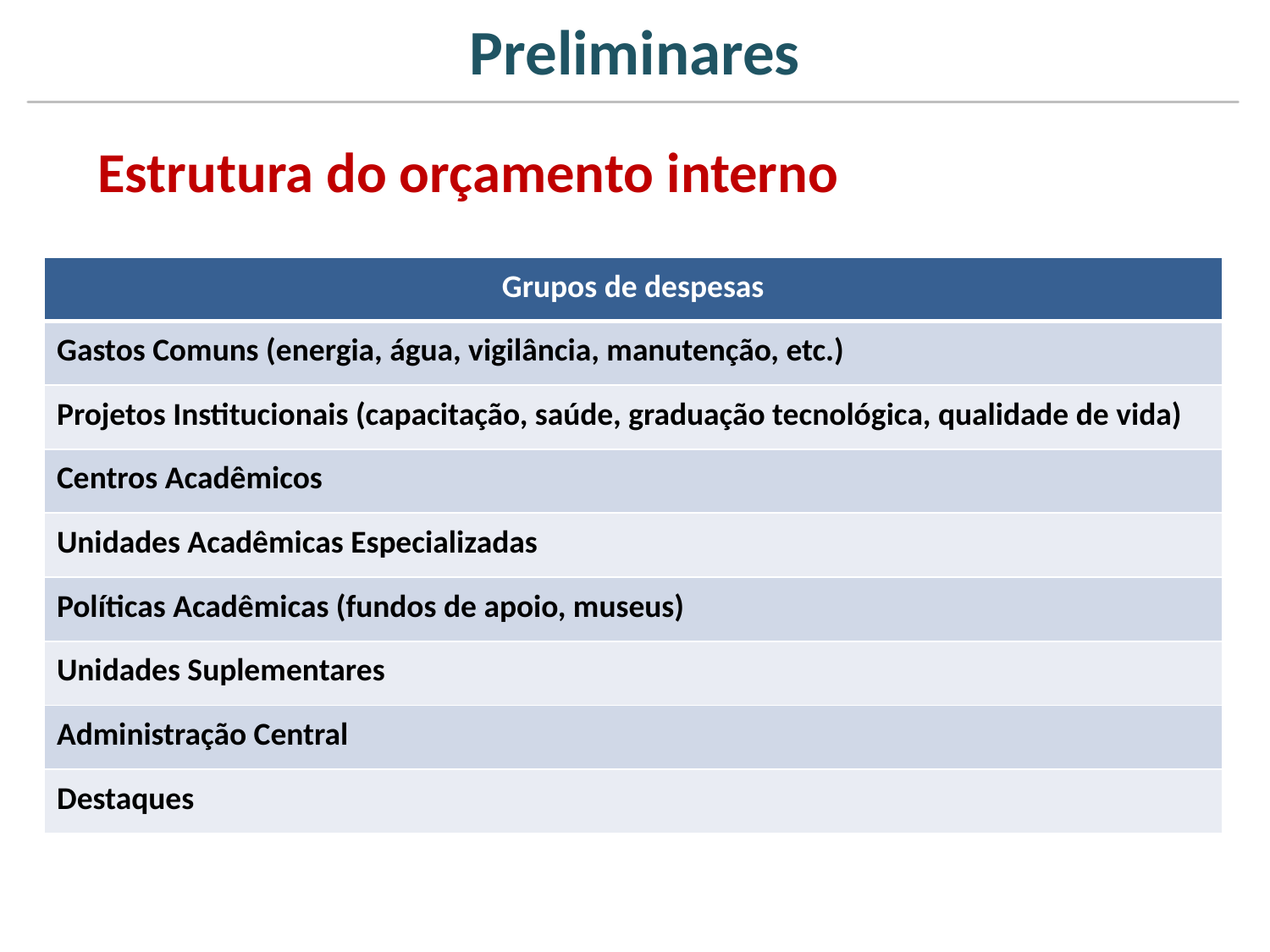

Preliminares
Estrutura do orçamento interno
| Grupos de despesas |
| --- |
| Gastos Comuns (energia, água, vigilância, manutenção, etc.) |
| Projetos Institucionais (capacitação, saúde, graduação tecnológica, qualidade de vida) |
| Centros Acadêmicos |
| Unidades Acadêmicas Especializadas |
| Políticas Acadêmicas (fundos de apoio, museus) |
| Unidades Suplementares |
| Administração Central |
| Destaques |